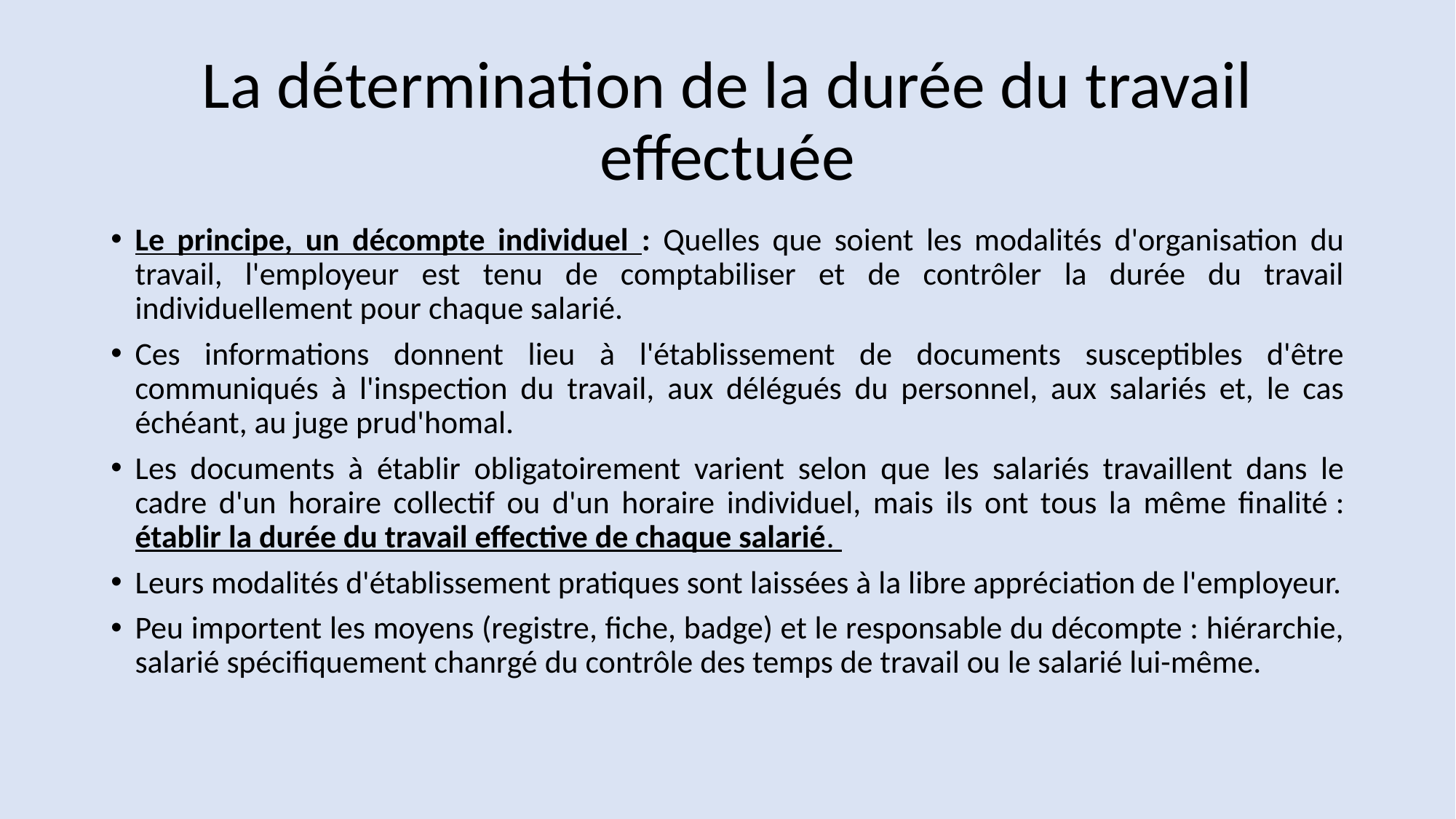

# La détermination de la durée du travail effectuée
Le principe, un décompte individuel : Quelles que soient les modalités d'organisation du travail, l'employeur est tenu de comptabiliser et de contrôler la durée du travail individuellement pour chaque salarié.
Ces informations donnent lieu à l'établissement de documents susceptibles d'être communiqués à l'inspection du travail, aux délégués du personnel, aux salariés et, le cas échéant, au juge prud'homal.
Les documents à établir obligatoirement varient selon que les salariés travaillent dans le cadre d'un horaire collectif ou d'un horaire individuel, mais ils ont tous la même finalité : établir la durée du travail effective de chaque salarié.
Leurs modalités d'établissement pratiques sont laissées à la libre appréciation de l'employeur.
Peu importent les moyens (registre, fiche, badge) et le responsable du décompte : hiérarchie, salarié spécifiquement chanrgé du contrôle des temps de travail ou le salarié lui-même.